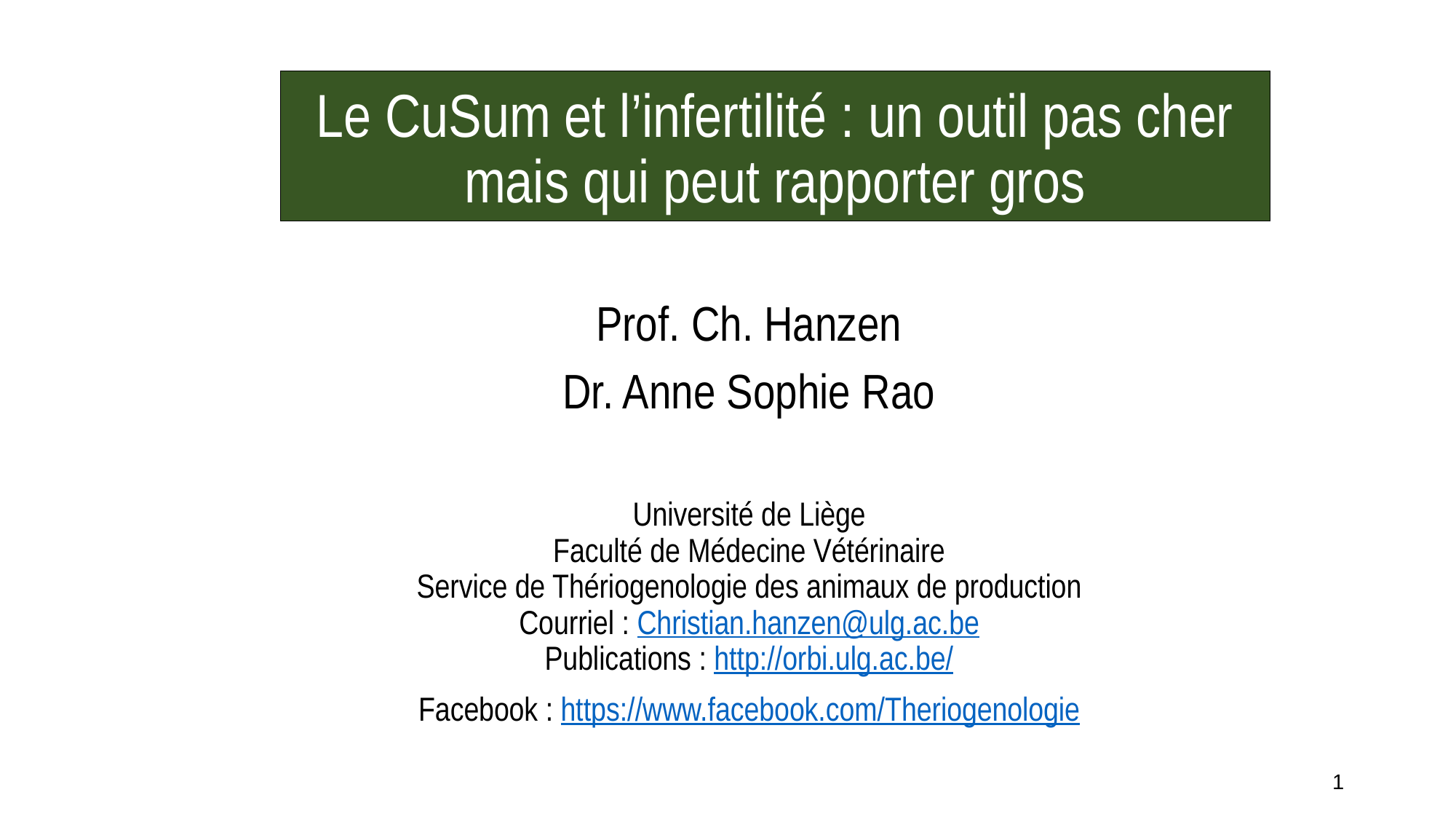

# Le CuSum et l’infertilité : un outil pas cher mais qui peut rapporter gros
Prof. Ch. Hanzen
Dr. Anne Sophie Rao
Université de Liège
Faculté de Médecine Vétérinaire
Service de Thériogenologie des animaux de production
Courriel : Christian.hanzen@ulg.ac.be
Publications : http://orbi.ulg.ac.be/
Facebook : https://www.facebook.com/Theriogenologie
1